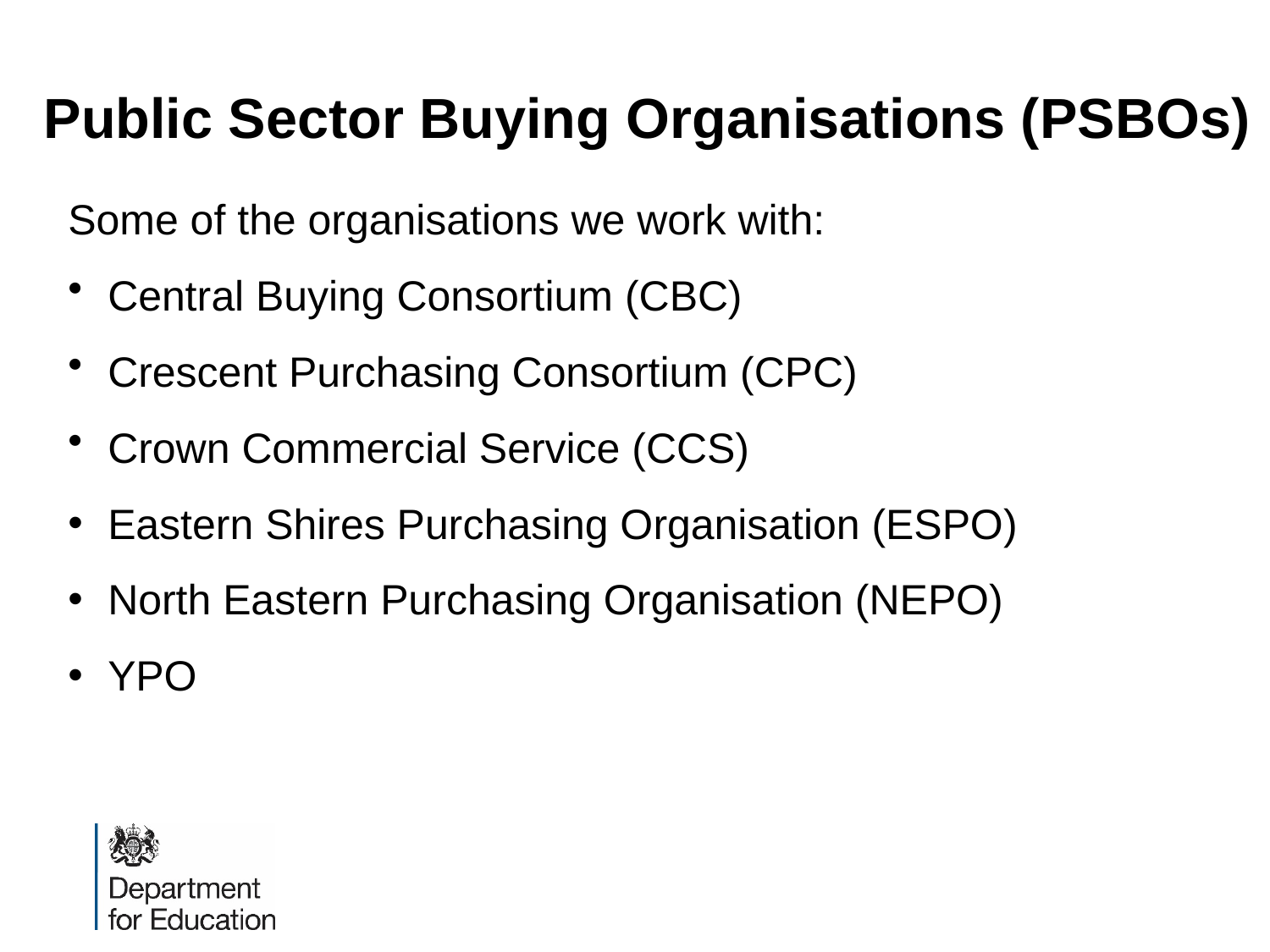

Public Sector Buying Organisations (PSBOs)
Some of the organisations we work with:

Central Buying Consortium (CBC)

Crescent Purchasing Consortium (CPC)

Crown Commercial Service (CCS)

Eastern Shires Purchasing Organisation (ESPO)

North Eastern Purchasing Organisation (NEPO)

YPO